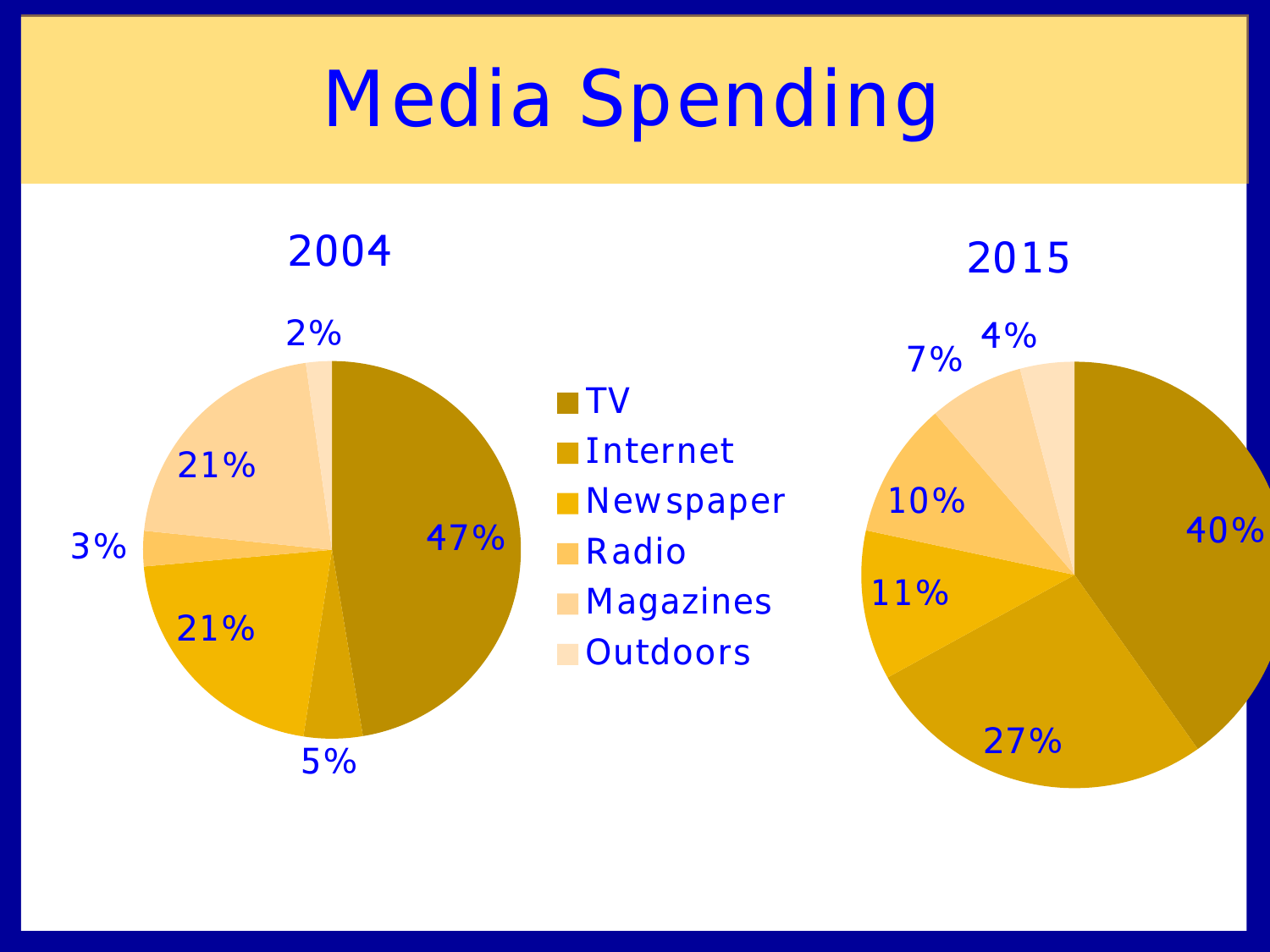

Media Spending

### Chart: 2004

| Category | 2004 | 2015 |
|---|---|---|
| TV | 47.0 | 39.0 |
| Internet | 5.0 | 26.0 |
| Newspaper | 21.0 | 11.0 |
| Radio | 3.0 | 10.0 |
| Magazines | 21.0 | 7.0 |
| Outdoors | 2.2 | 4.0 |

### Chart:

| Category | 2015 |
|---|---|
| TV | 39.0 |
| Internet | 26.0 |
| Newspaper | 11.0 |
| Radio | 10.0 |
| Magazines | 7.0 |
| Outdoors | 4.0 |